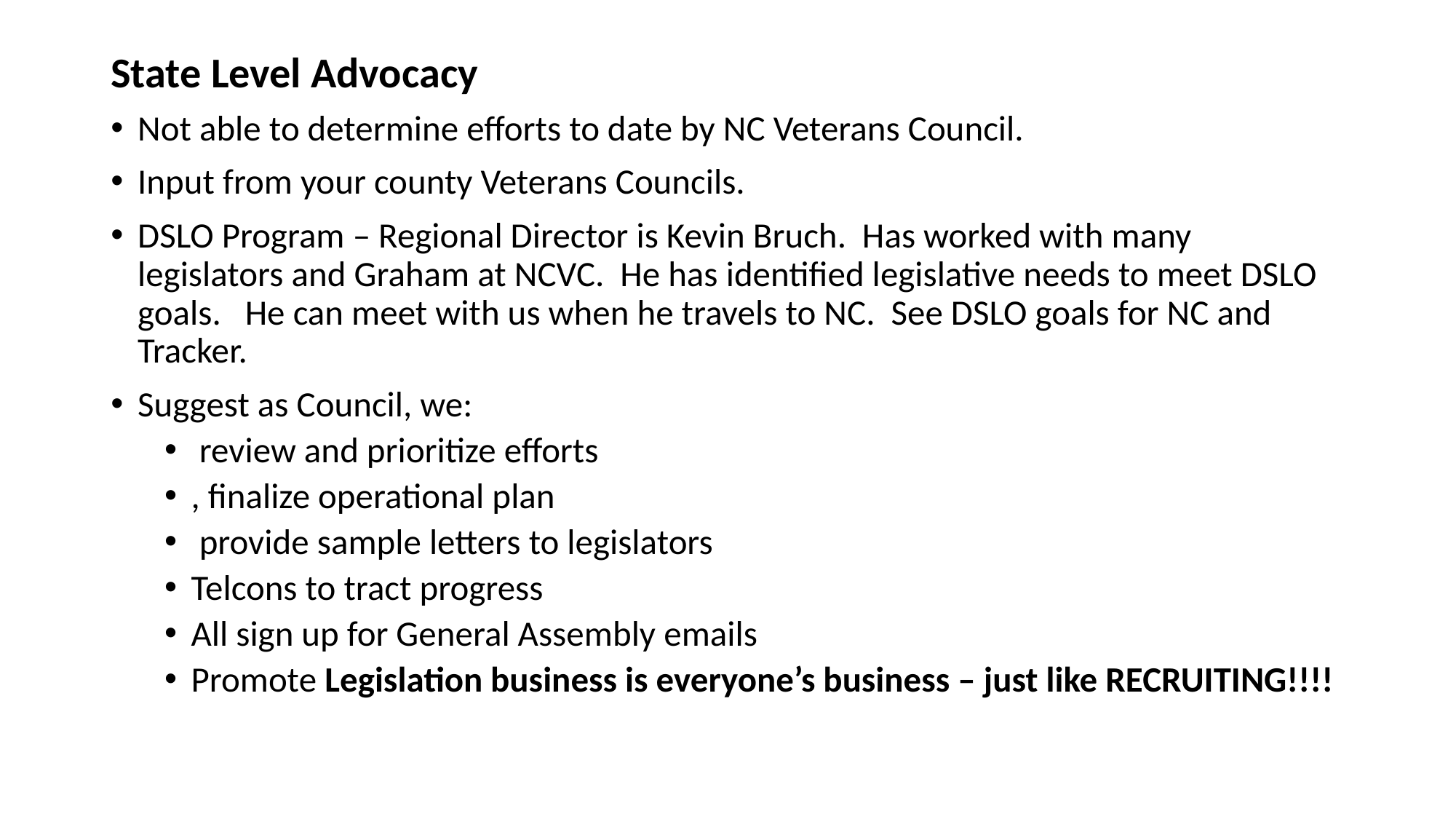

# State Level Advocacy
Not able to determine efforts to date by NC Veterans Council.
Input from your county Veterans Councils.
DSLO Program – Regional Director is Kevin Bruch.  Has worked with many legislators and Graham at NCVC.  He has identified legislative needs to meet DSLO goals.   He can meet with us when he travels to NC.  See DSLO goals for NC and Tracker.
Suggest as Council, we:
 review and prioritize efforts
, finalize operational plan
 provide sample letters to legislators
Telcons to tract progress
All sign up for General Assembly emails
Promote Legislation business is everyone’s business – just like RECRUITING!!!!